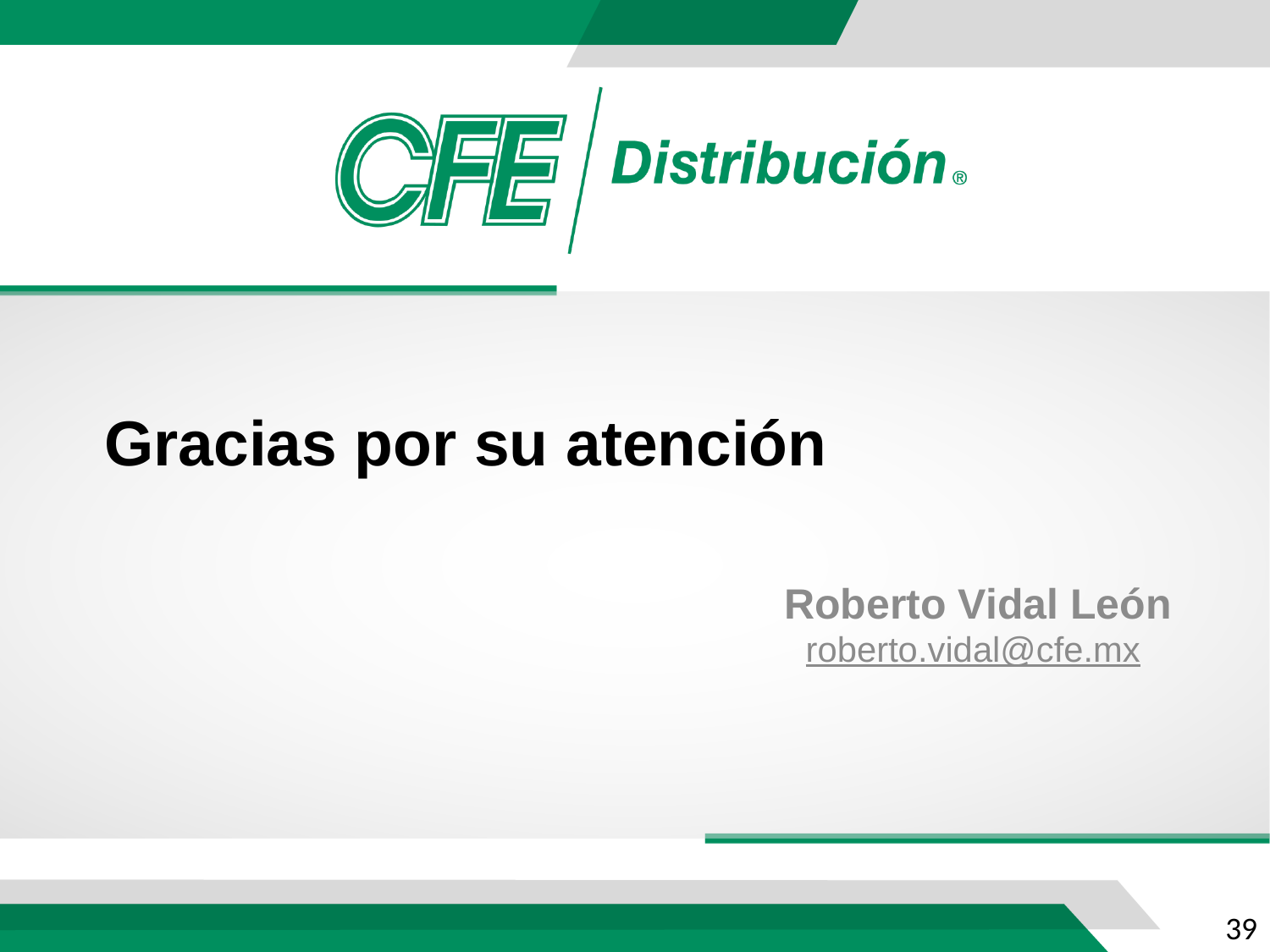

# Gracias por su atención
Roberto Vidal León
roberto.vidal@cfe.mx
39